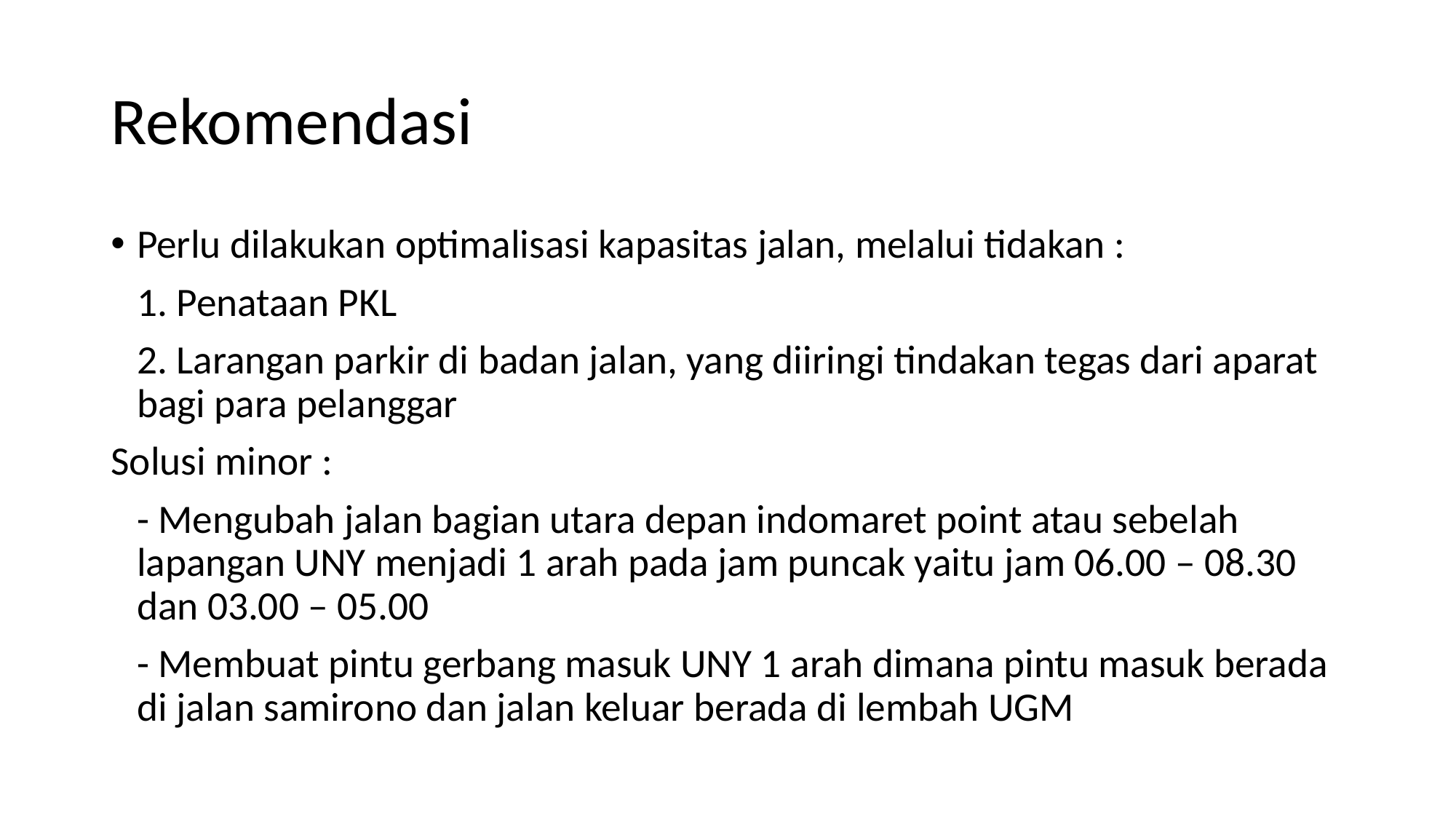

# Rekomendasi
Perlu dilakukan optimalisasi kapasitas jalan, melalui tidakan :
	1. Penataan PKL
	2. Larangan parkir di badan jalan, yang diiringi tindakan tegas dari aparat bagi para pelanggar
Solusi minor :
	- Mengubah jalan bagian utara depan indomaret point atau sebelah lapangan UNY menjadi 1 arah pada jam puncak yaitu jam 06.00 – 08.30 dan 03.00 – 05.00
	- Membuat pintu gerbang masuk UNY 1 arah dimana pintu masuk berada di jalan samirono dan jalan keluar berada di lembah UGM